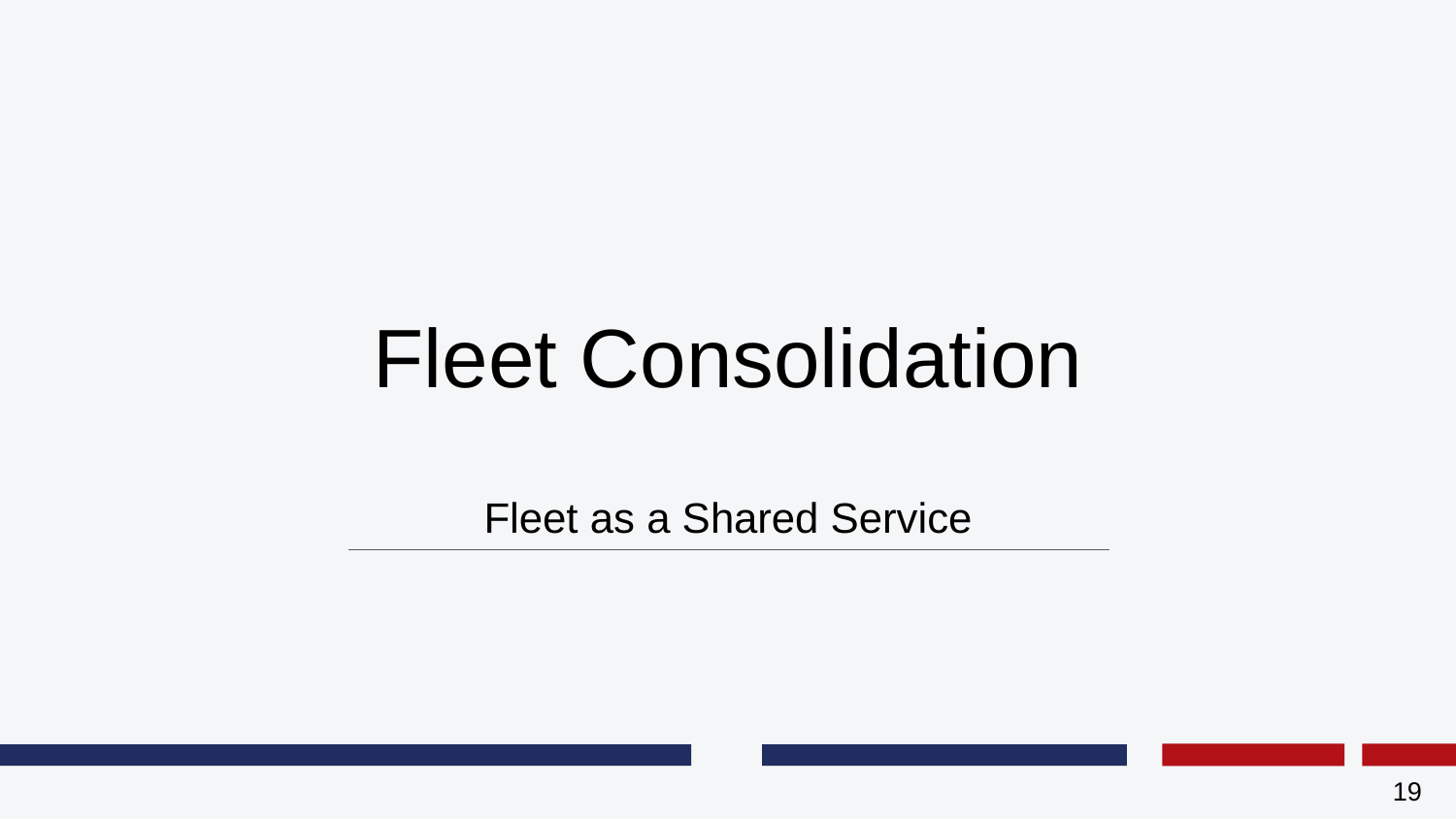

# Fleet Consolidation
Fleet as a Shared Service
19